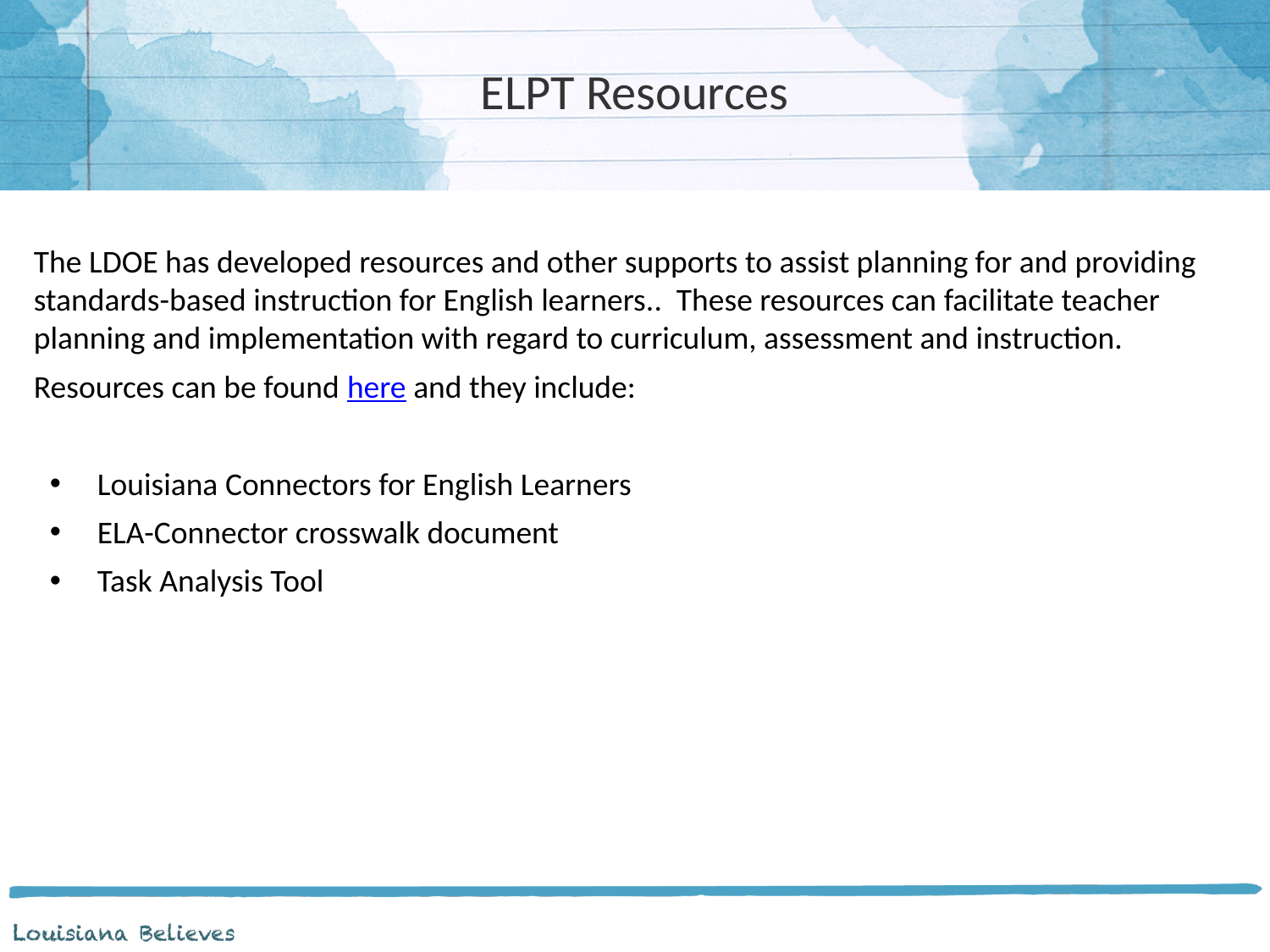

# ELPT Resources

The LDOE has developed resources and other supports to assist planning for and providing standards-based instruction for English learners..  These resources can facilitate teacher planning and implementation with regard to curriculum, assessment and instruction.
Resources can be found here and they include:

Louisiana Connectors for English Learners
ELA-Connector crosswalk document
Task Analysis Tool